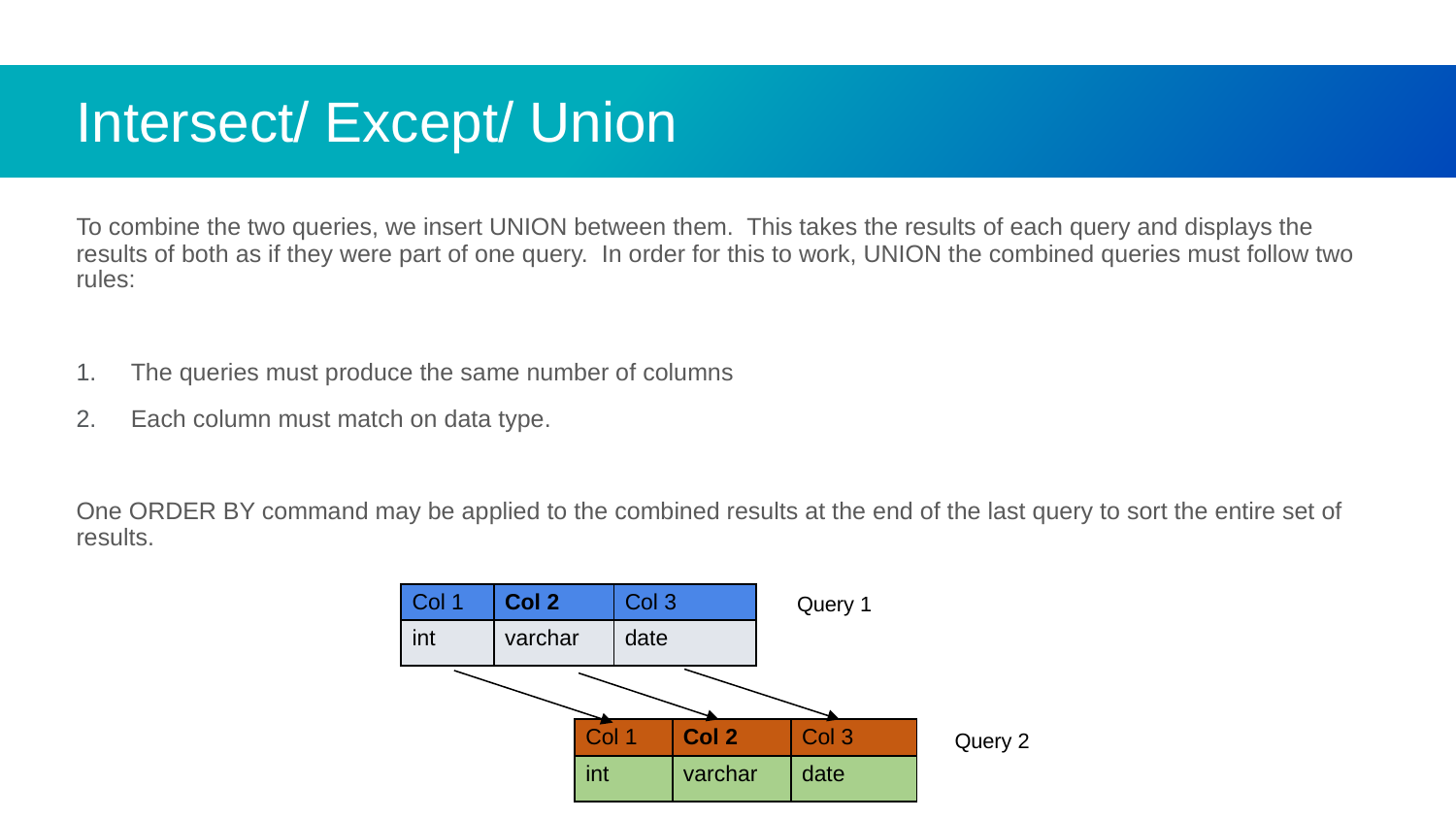

# Intersect/ Except/ Union
To combine the two queries, we insert UNION between them.  This takes the results of each query and displays the results of both as if they were part of one query.  In order for this to work, UNION the combined queries must follow two rules:

The queries must produce the same number of columns
Each column must match on data type.

One ORDER BY command may be applied to the combined results at the end of the last query to sort the entire set of results.
Query 1
| Col 1 | Col 2 | Col 3 |
| --- | --- | --- |
| int | varchar | date |
| Col 1 | Col 2 | Col 3 |
| --- | --- | --- |
| int | varchar | date |
Query 2